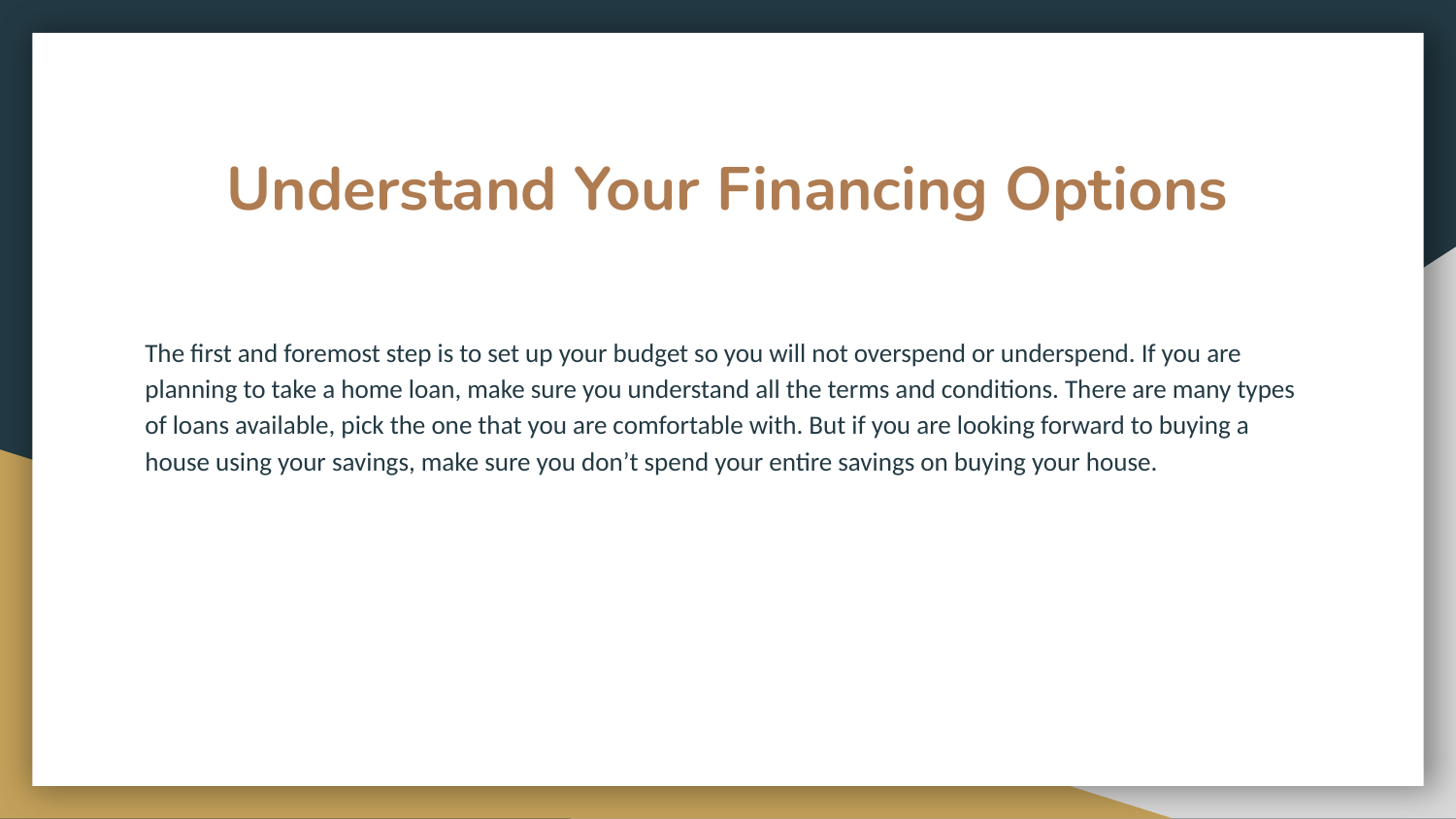

# Understand Your Financing Options

The first and foremost step is to set up your budget so you will not overspend or underspend. If you are planning to take a home loan, make sure you understand all the terms and conditions. There are many types of loans available, pick the one that you are comfortable with. But if you are looking forward to buying a house using your savings, make sure you don’t spend your entire savings on buying your house.